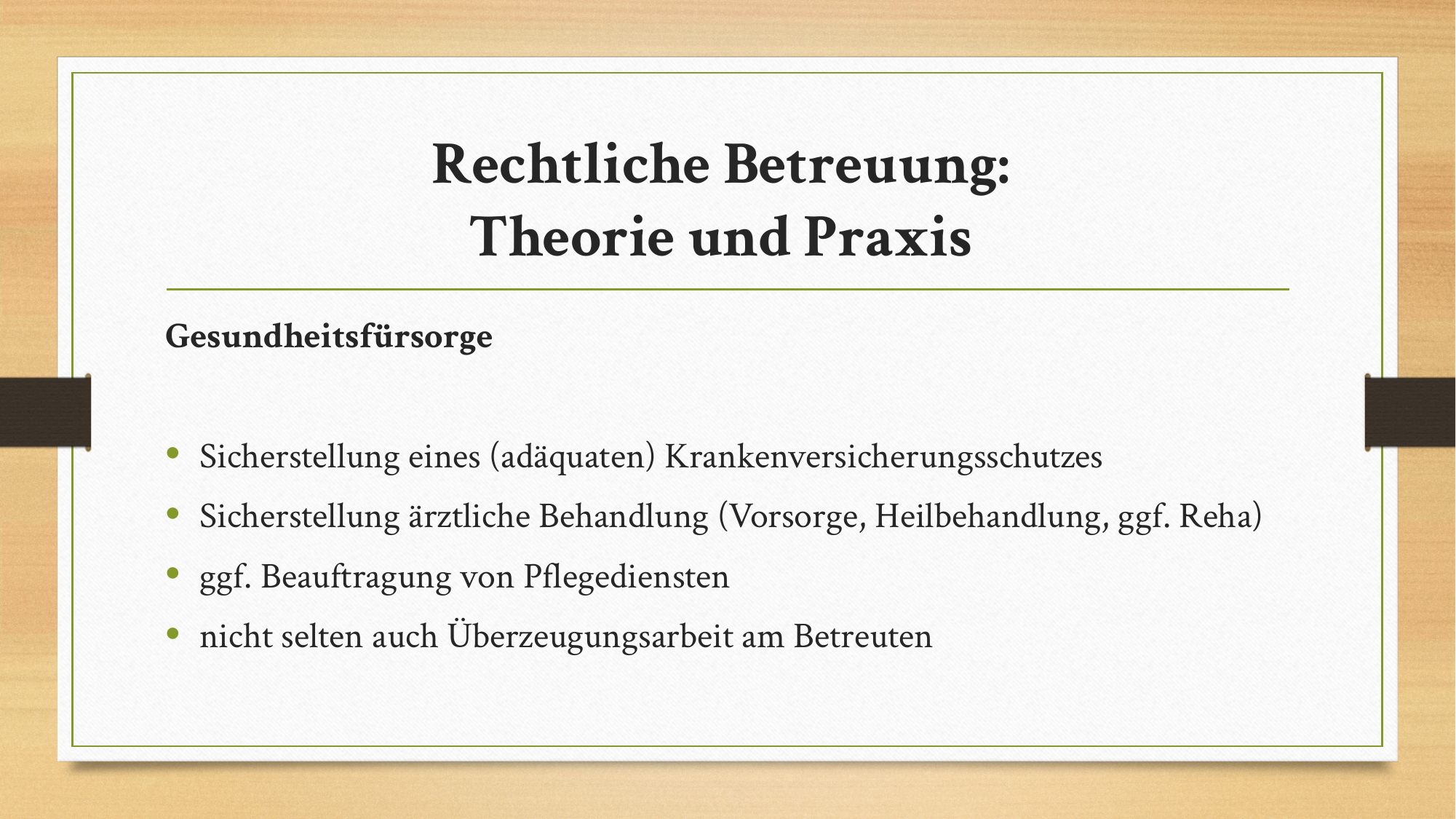

# Rechtliche Betreuung: Theorie und Praxis
Gesundheitsfürsorge

Sicherstellung eines (adäquaten) Krankenversicherungsschutzes
Sicherstellung ärztliche Behandlung (Vorsorge, Heilbehandlung, ggf. Reha)
ggf. Beauftragung von Pflegediensten
nicht selten auch Überzeugungsarbeit am Betreuten